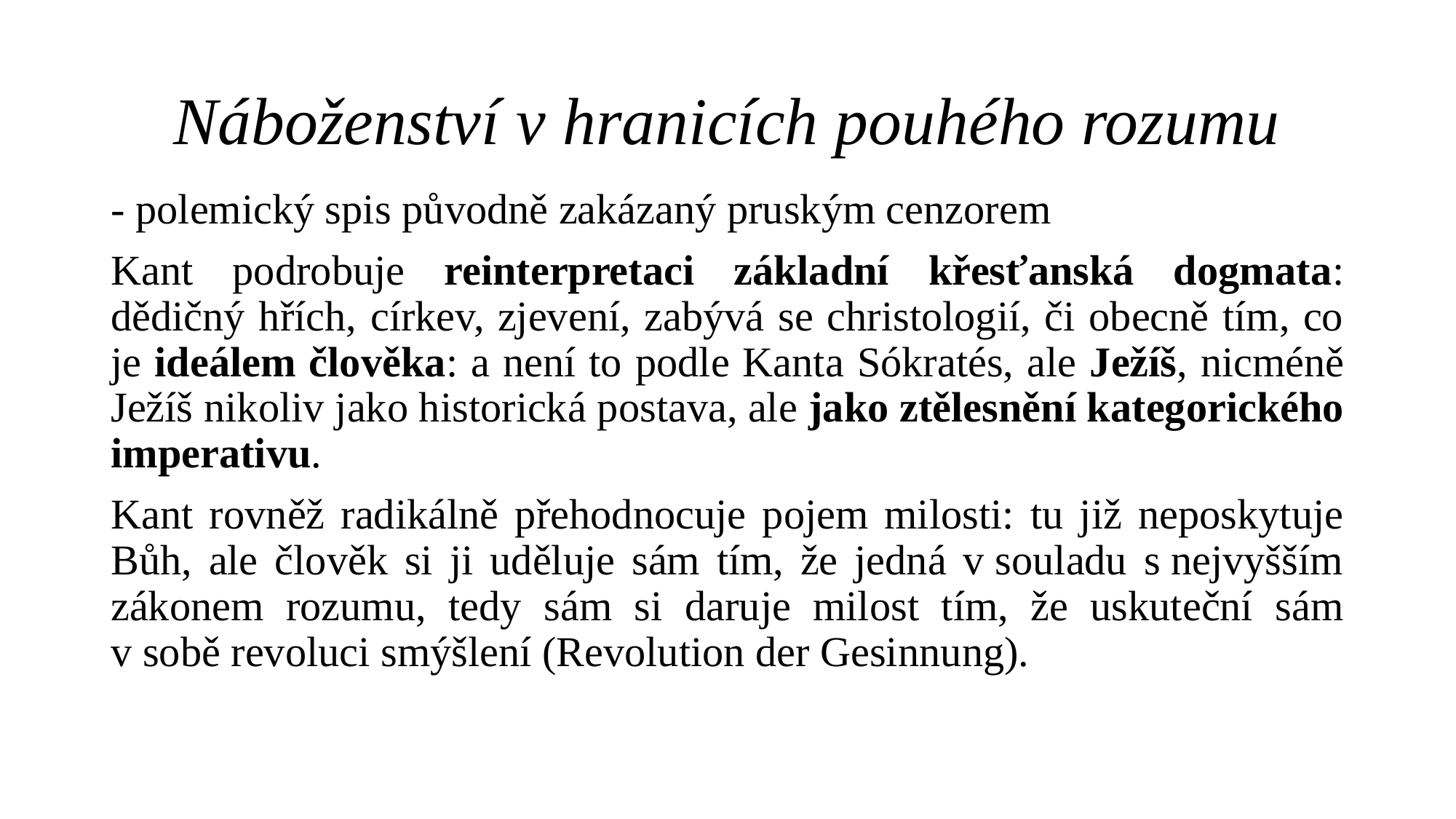

# Náboženství v hranicích pouhého rozumu
- polemický spis původně zakázaný pruským cenzorem
Kant podrobuje reinterpretaci základní křesťanská dogmata: dědičný hřích, církev, zjevení, zabývá se christologií, či obecně tím, co je ideálem člověka: a není to podle Kanta Sókratés, ale Ježíš, nicméně Ježíš nikoliv jako historická postava, ale jako ztělesnění kategorického imperativu.
Kant rovněž radikálně přehodnocuje pojem milosti: tu již neposkytuje Bůh, ale člověk si ji uděluje sám tím, že jedná v souladu s nejvyšším zákonem rozumu, tedy sám si daruje milost tím, že uskuteční sám v sobě revoluci smýšlení (Revolution der Gesinnung).